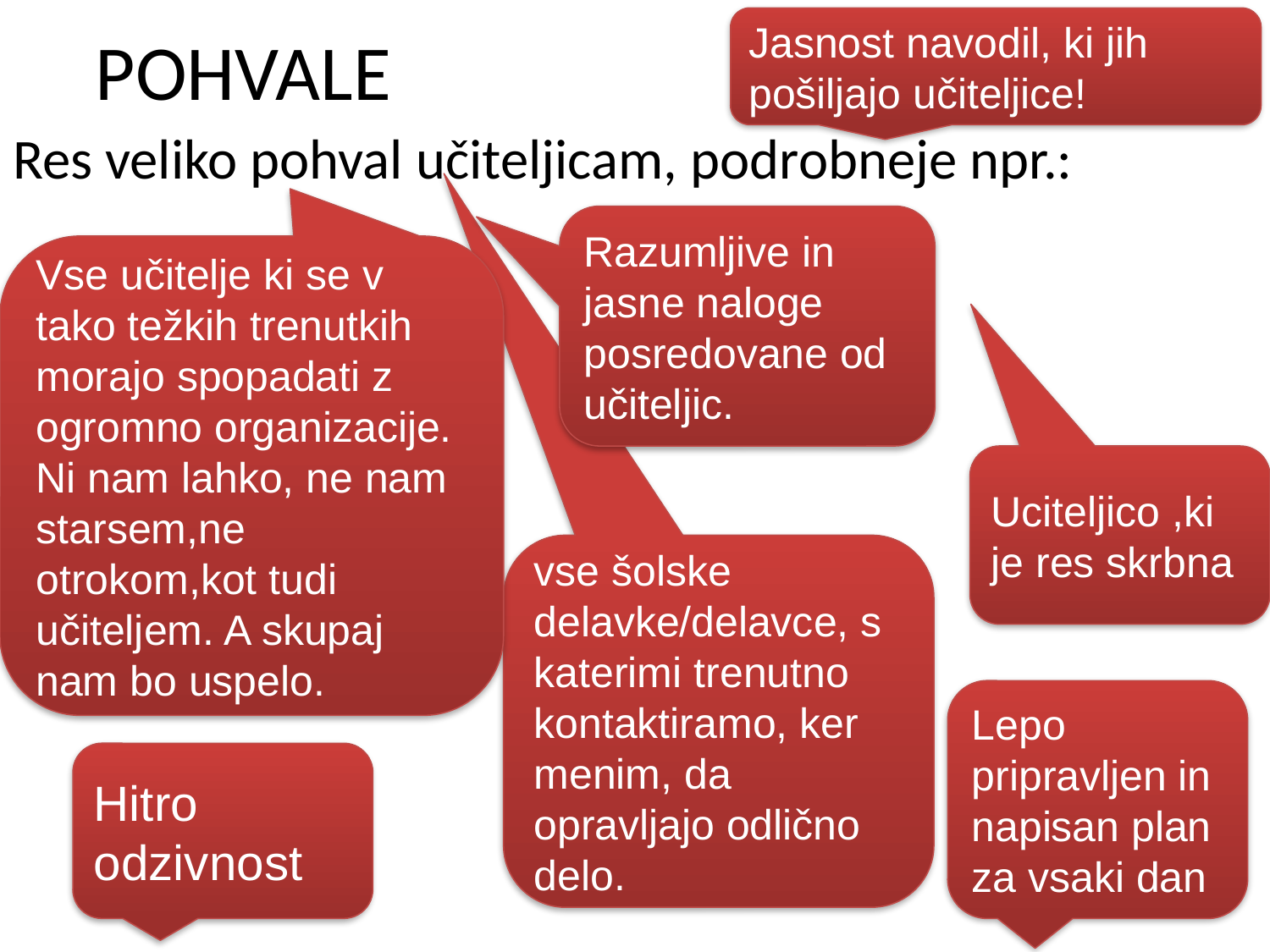

# POHVALE
Jasnost navodil, ki jih pošiljajo učiteljice!
Res veliko pohval učiteljicam, podrobneje npr.:

Razumljive in jasne naloge posredovane od učiteljic.
Vse učitelje ki se v tako težkih trenutkih morajo spopadati z ogromno organizacije. Ni nam lahko, ne nam starsem,ne otrokom,kot tudi učiteljem. A skupaj nam bo uspelo.
Uciteljico ,ki je res skrbna
vse šolske delavke/delavce, s katerimi trenutno kontaktiramo, ker menim, da opravljajo odlično delo.
Lepo pripravljen in napisan plan za vsaki dan
Hitro odzivnost